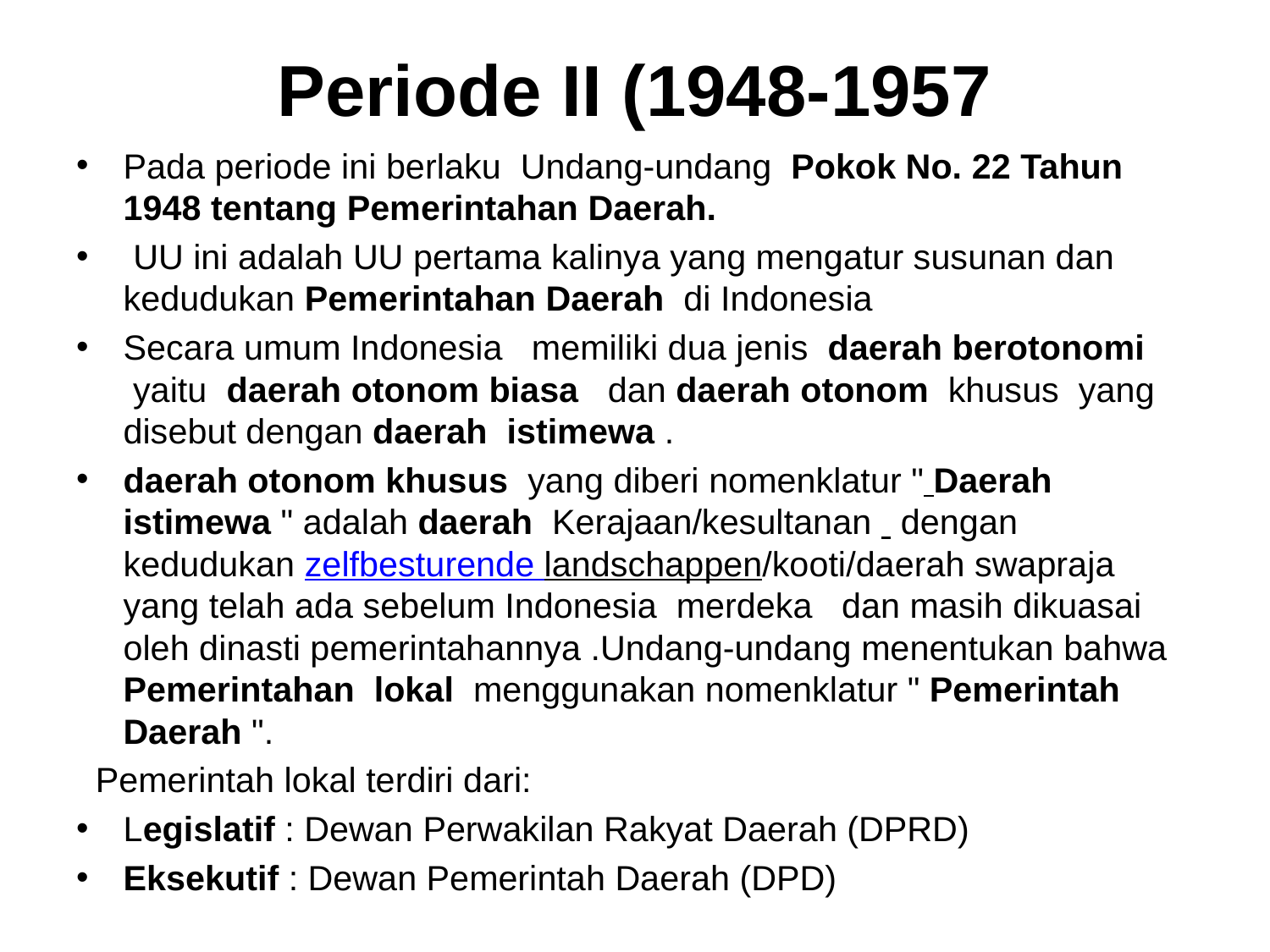

# Periode II (1948-1957
Pada periode ini berlaku  Undang-undang  Pokok No. 22 Tahun 1948 tentang Pemerintahan Daerah.
 UU ini adalah UU pertama kalinya yang mengatur susunan dan kedudukan Pemerintahan Daerah  di Indonesia
Secara umum Indonesia   memiliki dua jenis  daerah berotonomi  yaitu  daerah otonom biasa   dan daerah otonom  khusus  yang disebut dengan daerah  istimewa .
daerah otonom khusus  yang diberi nomenklatur " Daerah istimewa " adalah daerah  Kerajaan/kesultanan   dengan kedudukan zelfbesturende landschappen/kooti/daerah swapraja yang telah ada sebelum Indonesia  merdeka   dan masih dikuasai oleh dinasti pemerintahannya .Undang-undang menentukan bahwa  Pemerintahan  lokal  menggunakan nomenklatur " Pemerintah Daerah ".
  Pemerintah lokal terdiri dari:
Legislatif : Dewan Perwakilan Rakyat Daerah (DPRD)
Eksekutif : Dewan Pemerintah Daerah (DPD)